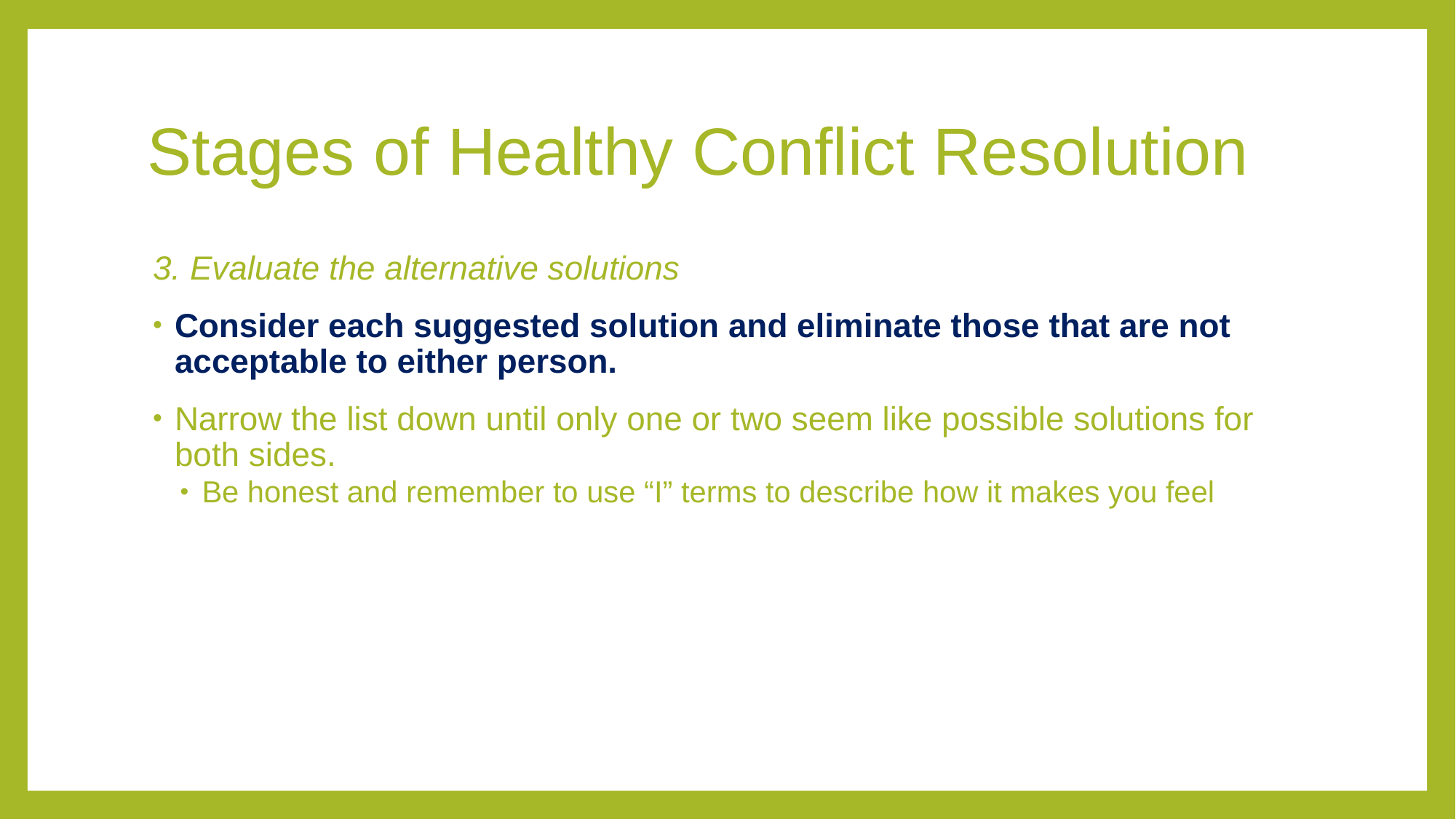

# Stages of Healthy Conflict Resolution
3. Evaluate the alternative solutions
Consider each suggested solution and eliminate those that are not acceptable to either person.
Narrow the list down until only one or two seem like possible solutions for both sides.
Be honest and remember to use “I” terms to describe how it makes you feel